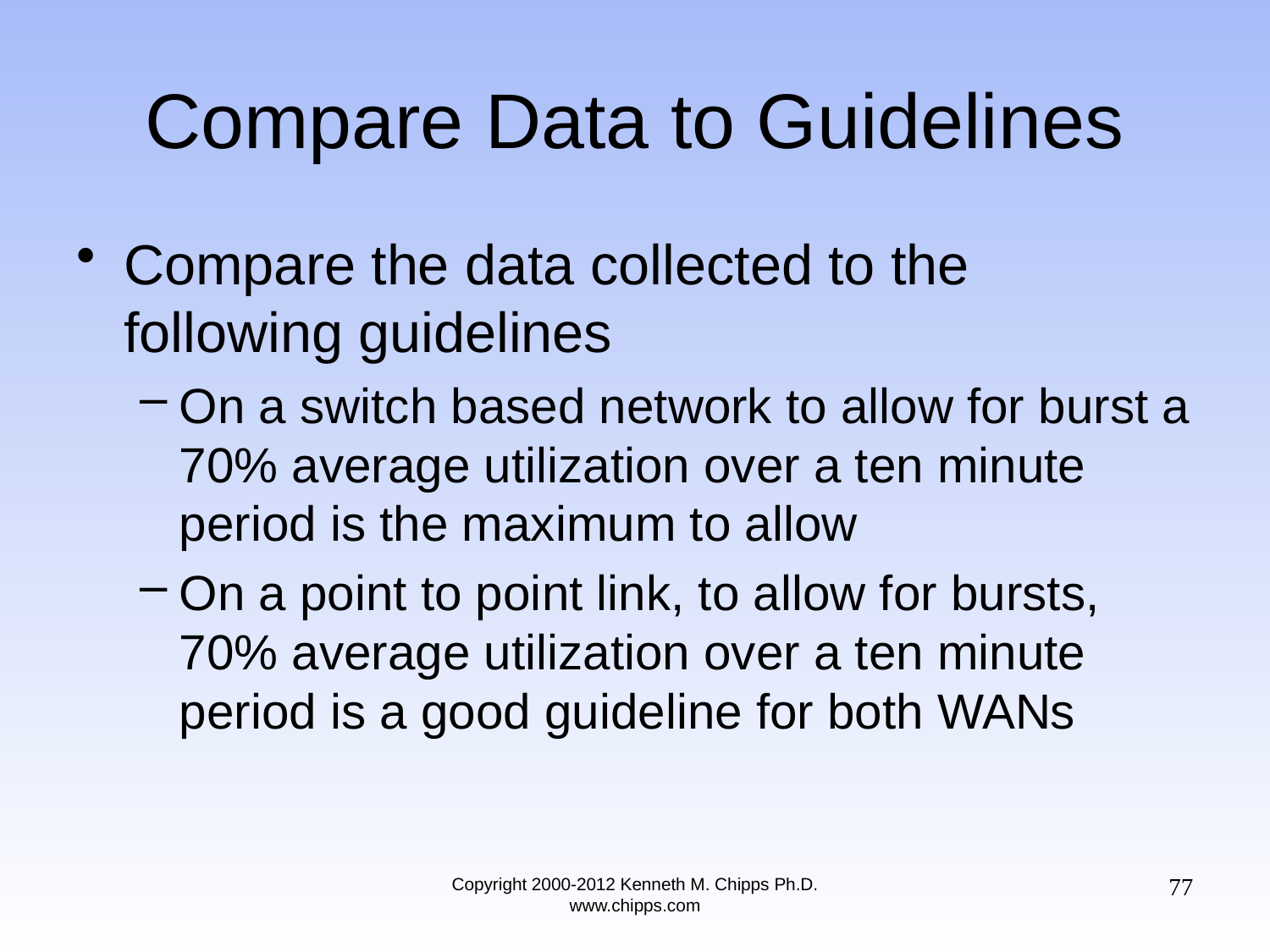

# Compare Data to Guidelines
Compare the data collected to the following guidelines
On a switch based network to allow for burst a 70% average utilization over a ten minute period is the maximum to allow
On a point to point link, to allow for bursts, 70% average utilization over a ten minute period is a good guideline for both WANs
77
Copyright 2000-2012 Kenneth M. Chipps Ph.D. www.chipps.com